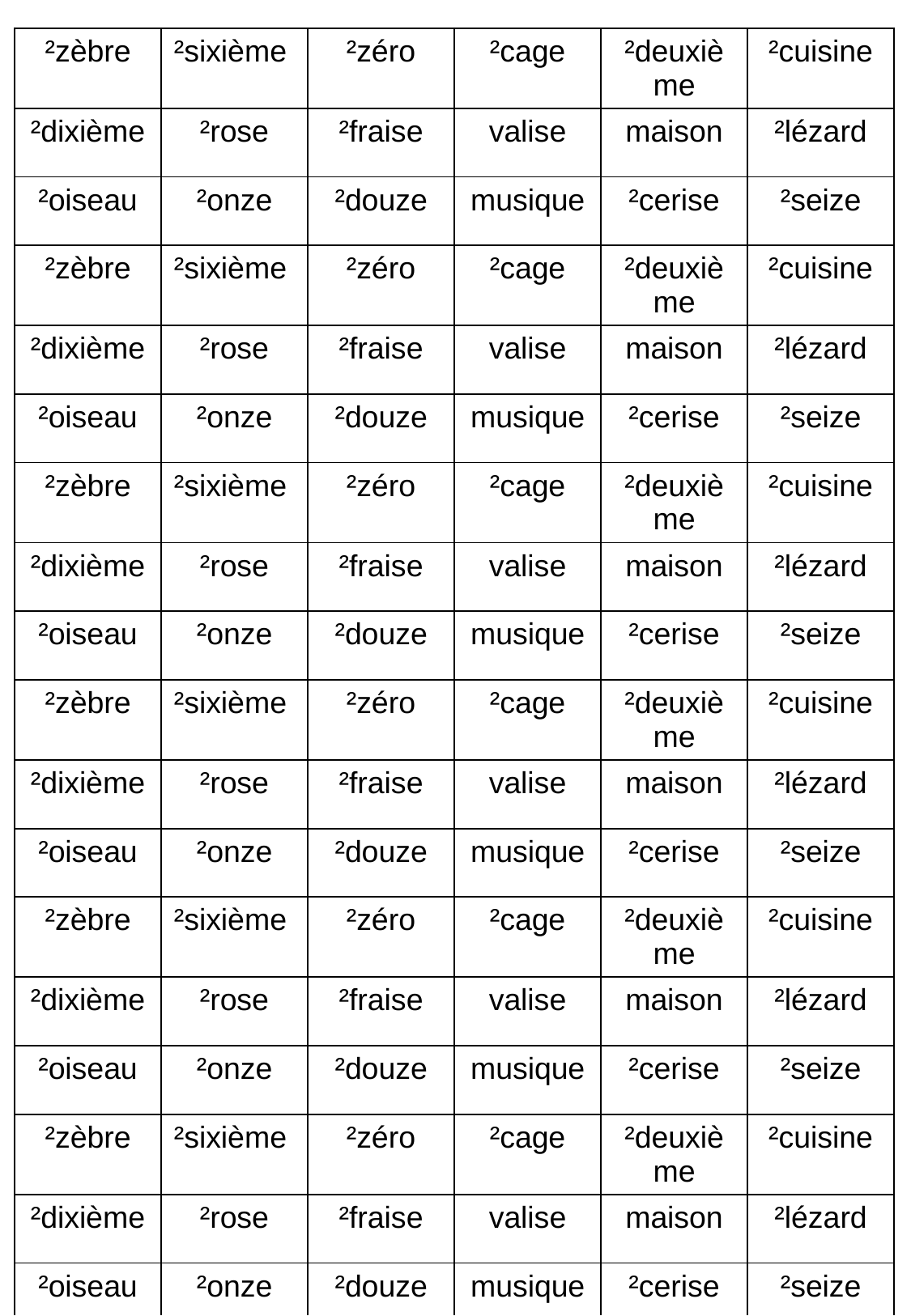

| ²zèbre | ²sixième | ²zéro | ²cage | ²deuxième | ²cuisine |
| --- | --- | --- | --- | --- | --- |
| ²dixième | ²rose | ²fraise | valise | maison | ²lézard |
| ²oiseau | ²onze | ²douze | musique | ²cerise | ²seize |
| ²zèbre | ²sixième | ²zéro | ²cage | ²deuxième | ²cuisine |
| ²dixième | ²rose | ²fraise | valise | maison | ²lézard |
| ²oiseau | ²onze | ²douze | musique | ²cerise | ²seize |
| ²zèbre | ²sixième | ²zéro | ²cage | ²deuxième | ²cuisine |
| ²dixième | ²rose | ²fraise | valise | maison | ²lézard |
| ²oiseau | ²onze | ²douze | musique | ²cerise | ²seize |
| ²zèbre | ²sixième | ²zéro | ²cage | ²deuxième | ²cuisine |
| ²dixième | ²rose | ²fraise | valise | maison | ²lézard |
| ²oiseau | ²onze | ²douze | musique | ²cerise | ²seize |
| ²zèbre | ²sixième | ²zéro | ²cage | ²deuxième | ²cuisine |
| ²dixième | ²rose | ²fraise | valise | maison | ²lézard |
| ²oiseau | ²onze | ²douze | musique | ²cerise | ²seize |
| ²zèbre | ²sixième | ²zéro | ²cage | ²deuxième | ²cuisine |
| ²dixième | ²rose | ²fraise | valise | maison | ²lézard |
| ²oiseau | ²onze | ²douze | musique | ²cerise | ²seize |